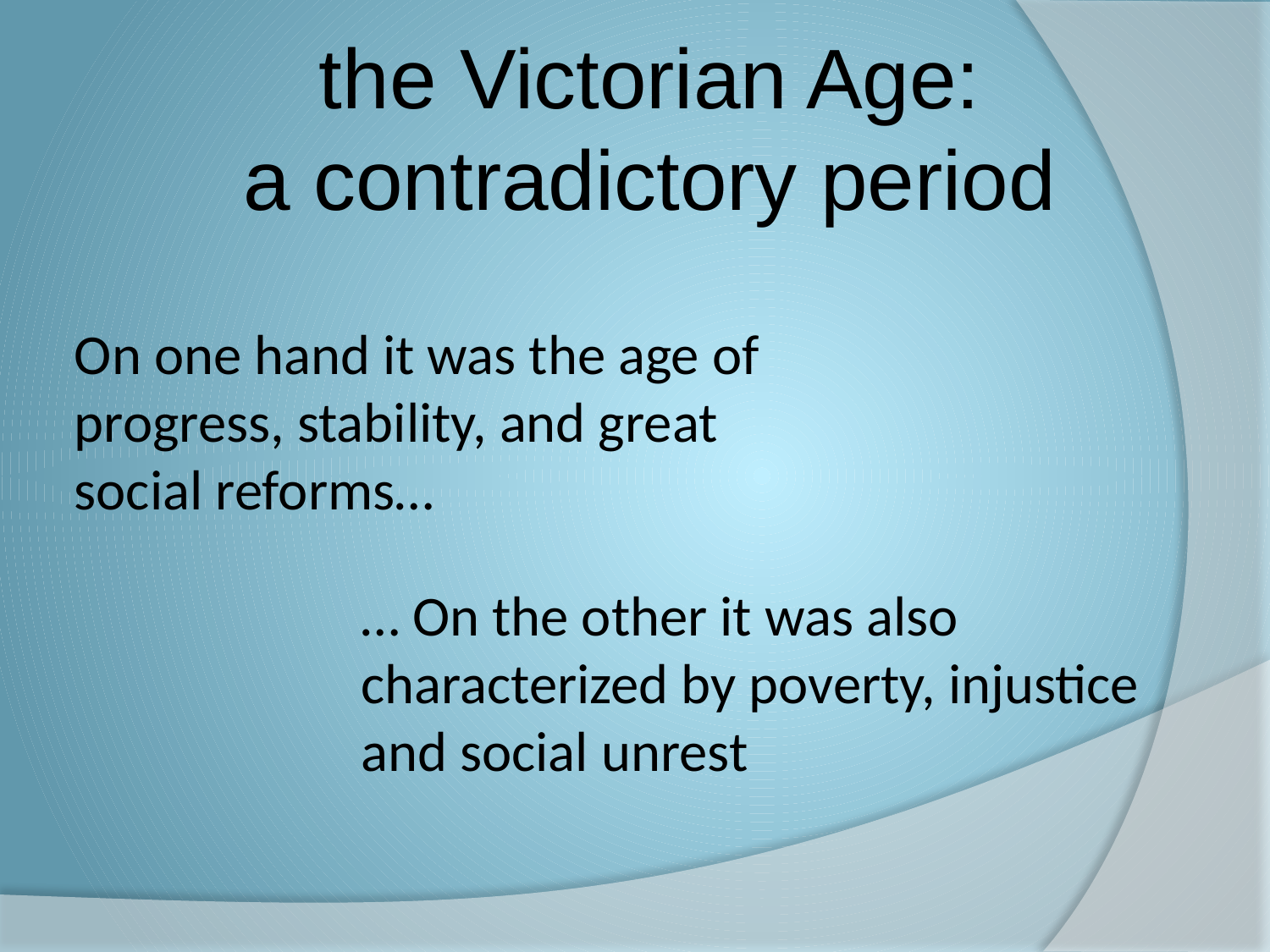

# the Victorian Age: a contradictory period
On one hand it was the age of progress, stability, and great social reforms…
… On the other it was also characterized by poverty, injustice and social unrest